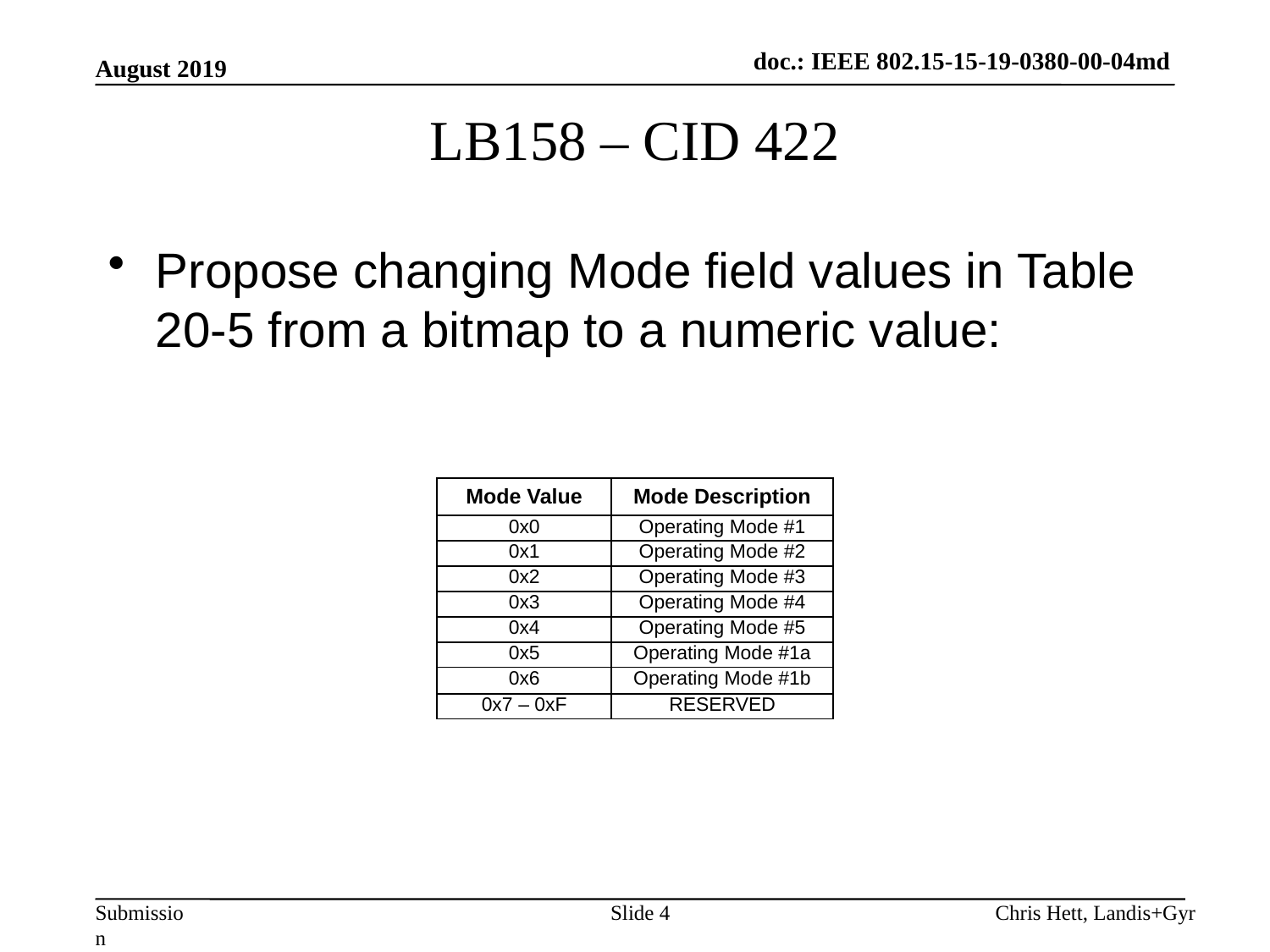

August 2019
# LB158 – CID 422
Propose changing Mode field values in Table 20-5 from a bitmap to a numeric value:

| Mode Value | Mode Description |
| --- | --- |
| 0x0 | Operating Mode #1 |
| 0x1 | Operating Mode #2 |
| 0x2 | Operating Mode #3 |
| 0x3 | Operating Mode #4 |
| 0x4 | Operating Mode #5 |
| 0x5 | Operating Mode #1a |
| 0x6 | Operating Mode #1b |
| 0x7 – 0xF | RESERVED |
Slide 4
Chris Hett, Landis+Gyr